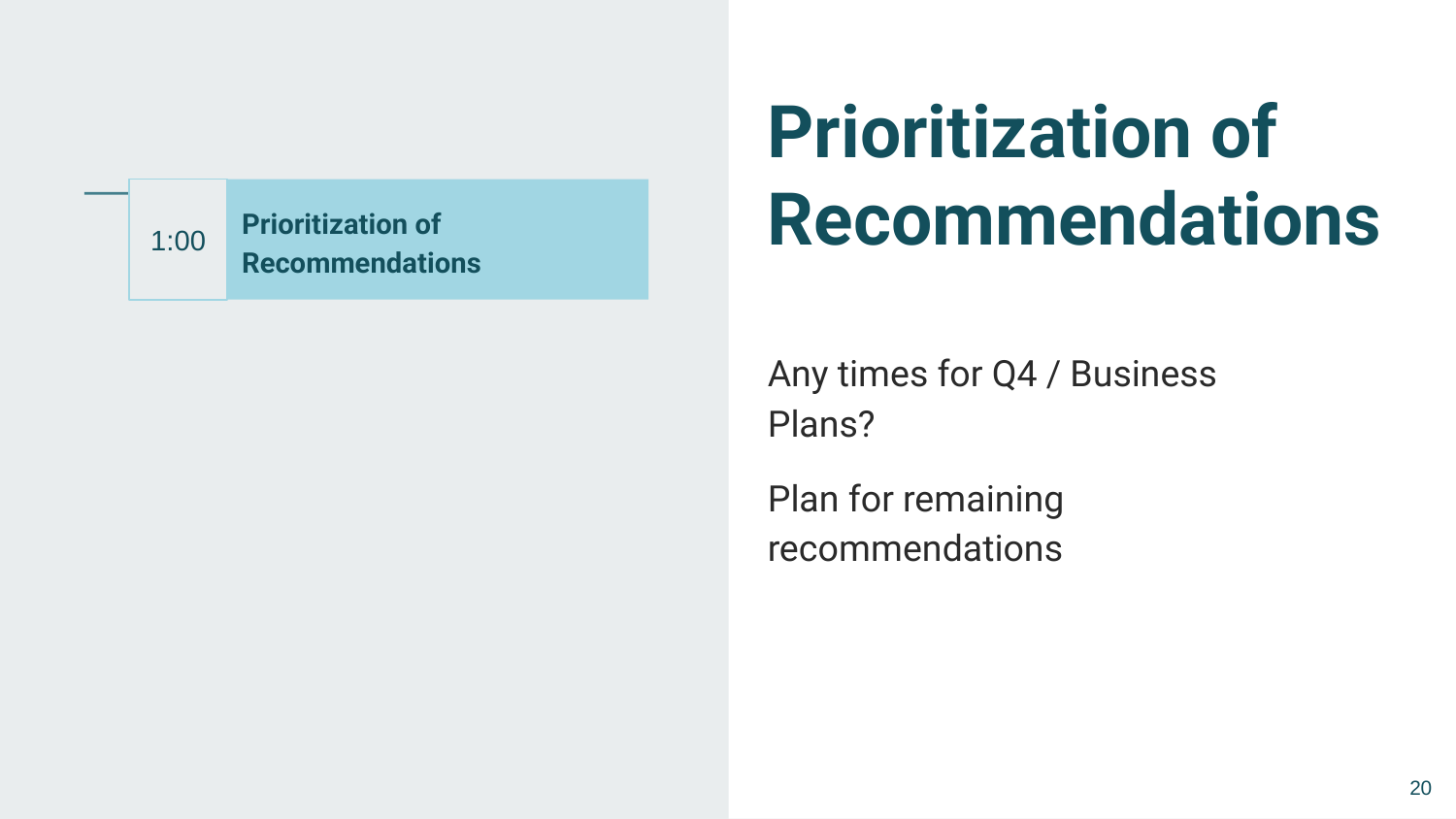

# Prioritization of Recommendations

Prioritization of Recommendations
1:00
Any times for Q4 / Business Plans?
Plan for remaining recommendations
20